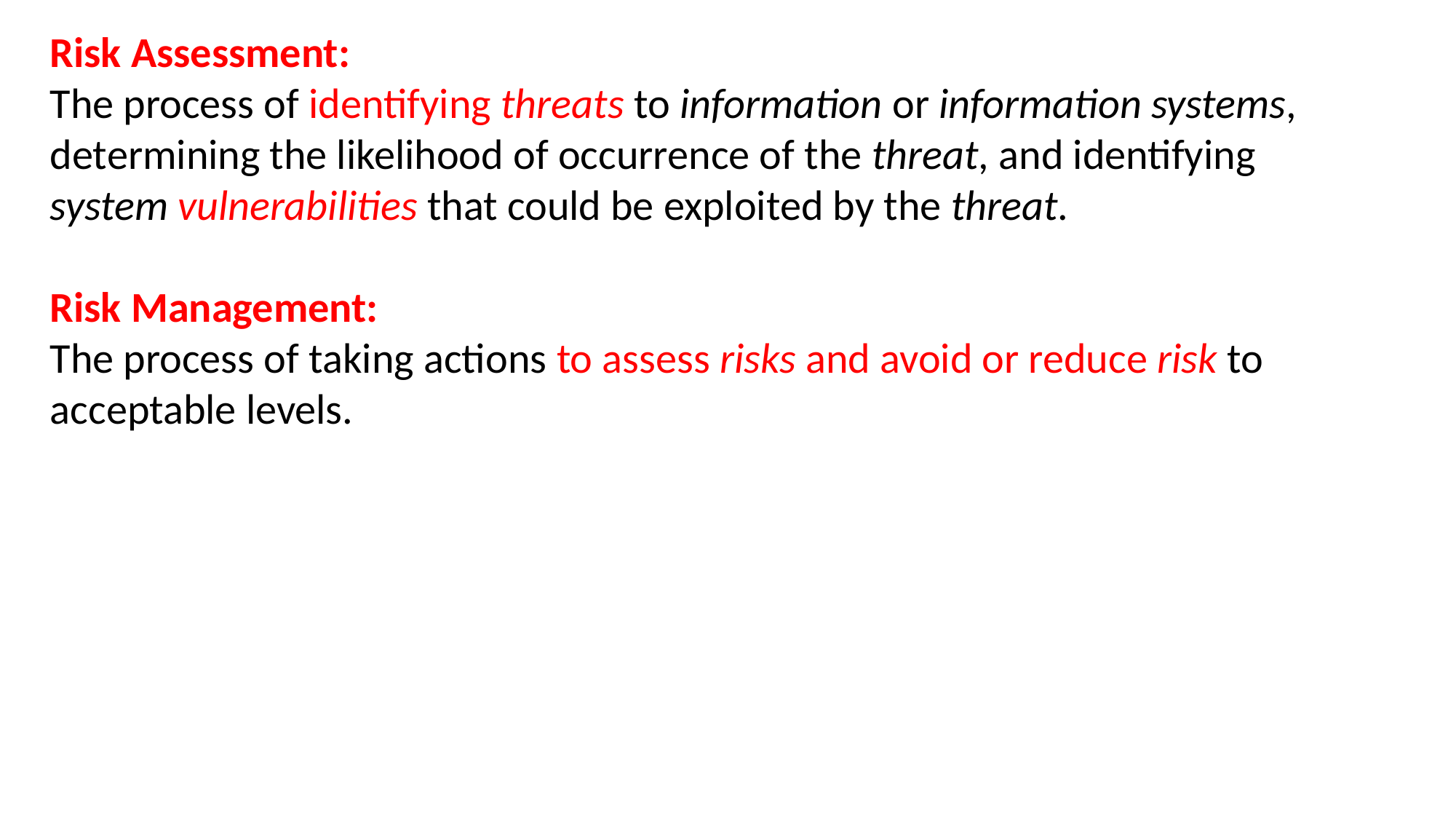

Risk Assessment:
The process of identifying threats to information or information systems, determining the likelihood of occurrence of the threat, and identifying system vulnerabilities that could be exploited by the threat.

Risk Management:
The process of taking actions to assess risks and avoid or reduce risk to acceptable levels.